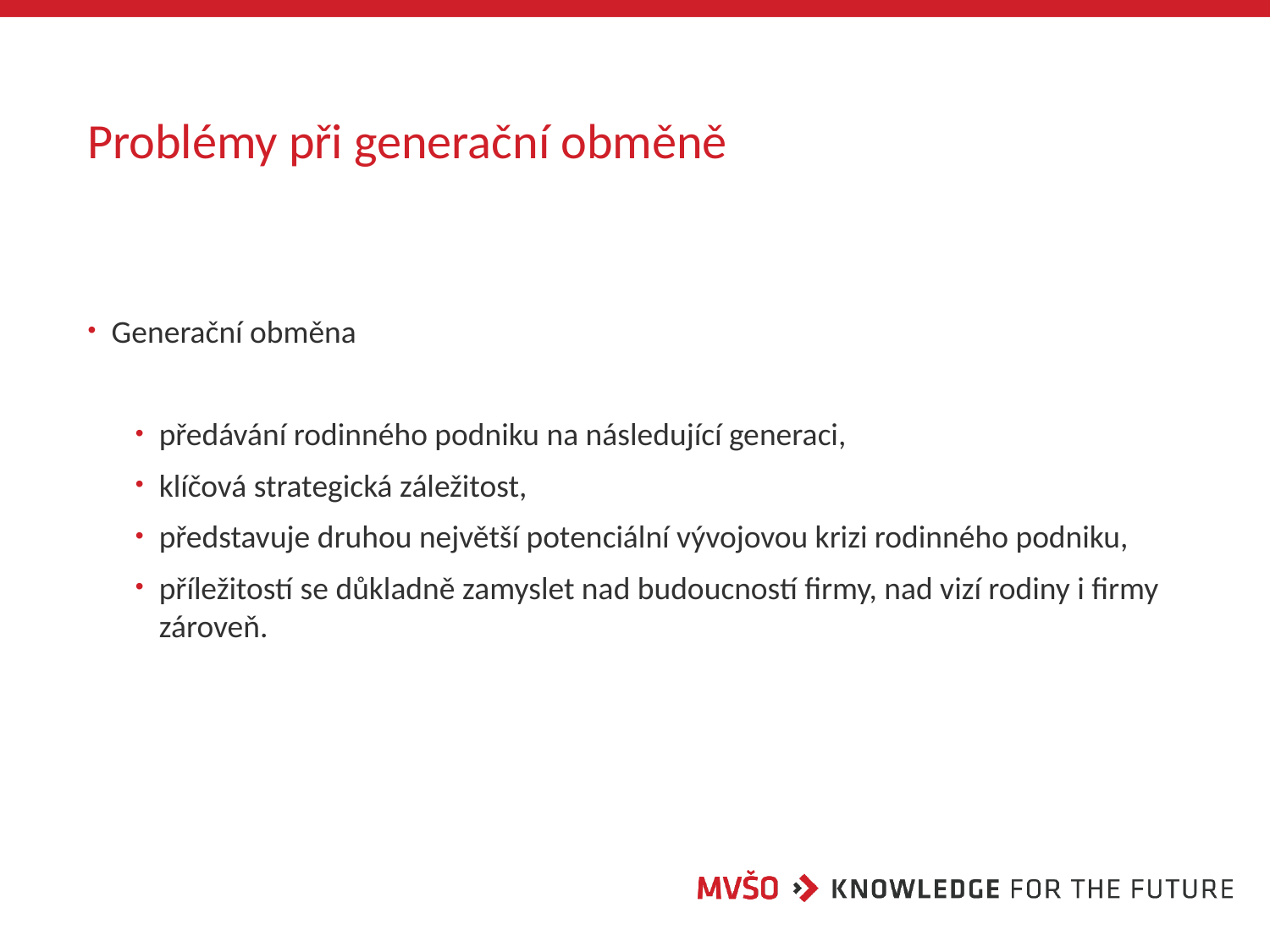

# Problémy při generační obměně

Generační obměna

předávání rodinného podniku na následující generaci,
klíčová strategická záležitost,
představuje druhou největší potenciální vývojovou krizi rodinného podniku,
příležitostí se důkladně zamyslet nad budoucností firmy, nad vizí rodiny i firmy zároveň.